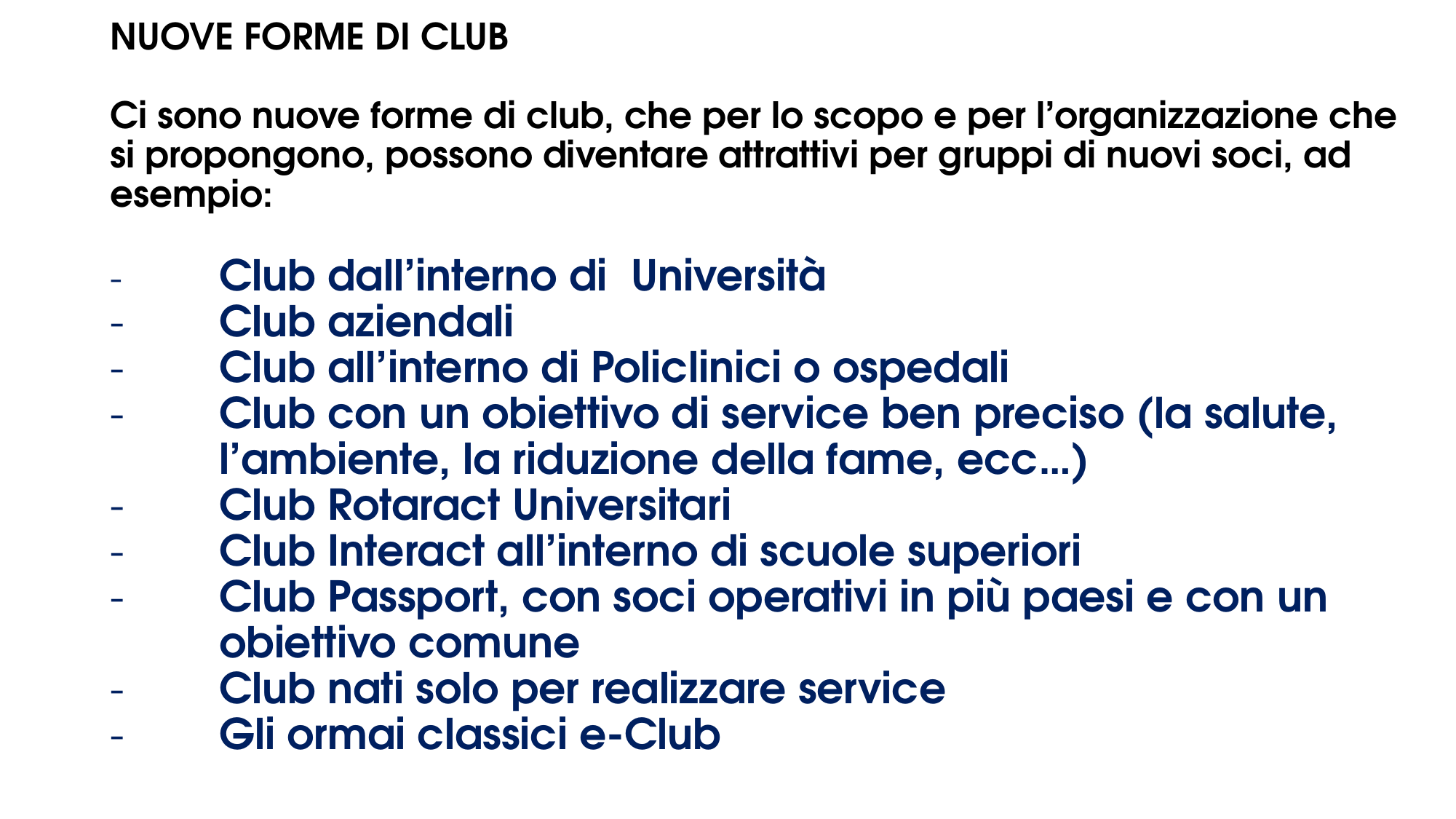

# NUOVE FORME DI CLUB Ci sono nuove forme di club, che per lo scopo e per l’organizzazione che si propongono, possono diventare attrattivi per gruppi di nuovi soci, ad esempio: - 	Club dall’interno di  Università - 	Club aziendali - 	Club all’interno di Policlinici o ospedali - 	Club con un obiettivo di service ben preciso (la salute, 	l’ambiente, la riduzione della fame, ecc…) - 	Club Rotaract Universitari -	Club Interact all’interno di scuole superiori - 	Club Passport, con soci operativi in più paesi e con un 	obiettivo comune - 	Club nati solo per realizzare service - 	Gli ormai classici e-Club